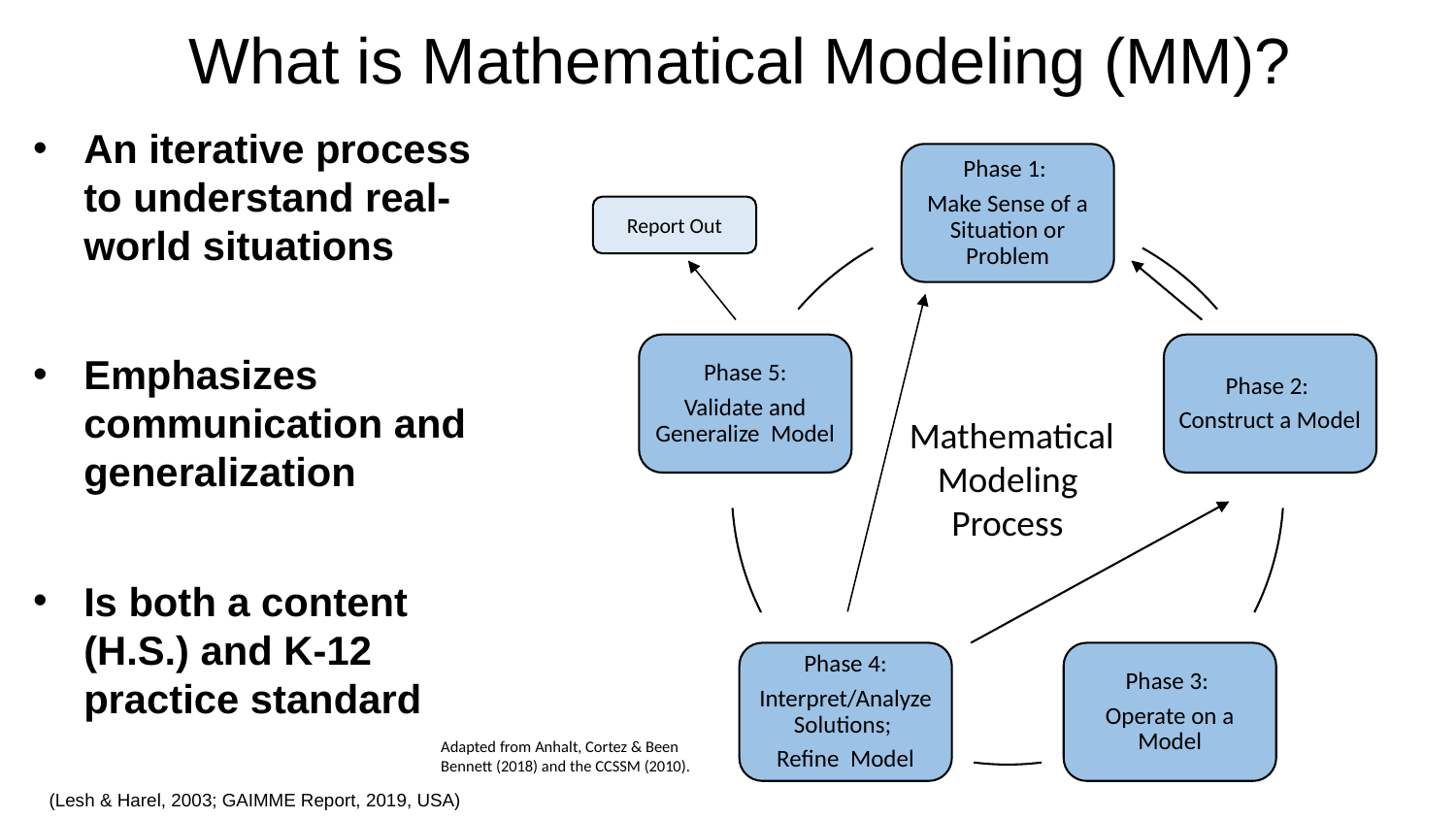

# What is Mathematical Modeling (MM)?
An iterative process to understand real-world situations

Emphasizes communication and generalization

Is both a content (H.S.) and K-12 practice standard

Phase 1:
Make Sense of a Situation or Problem

Phase 5:
Validate and Generalize  Model
Phase 2:
Construct a Model
Phase 4:
Interpret/Analyze Solutions;
Refine  Model
Phase 3:
Operate on a Model
Report Out
 Mathematical Modeling Process

Adapted from Anhalt, Cortez & Been Bennett (2018) and the CCSSM (2010).
(Lesh & Harel, 2003; GAIMME Report, 2019, USA)